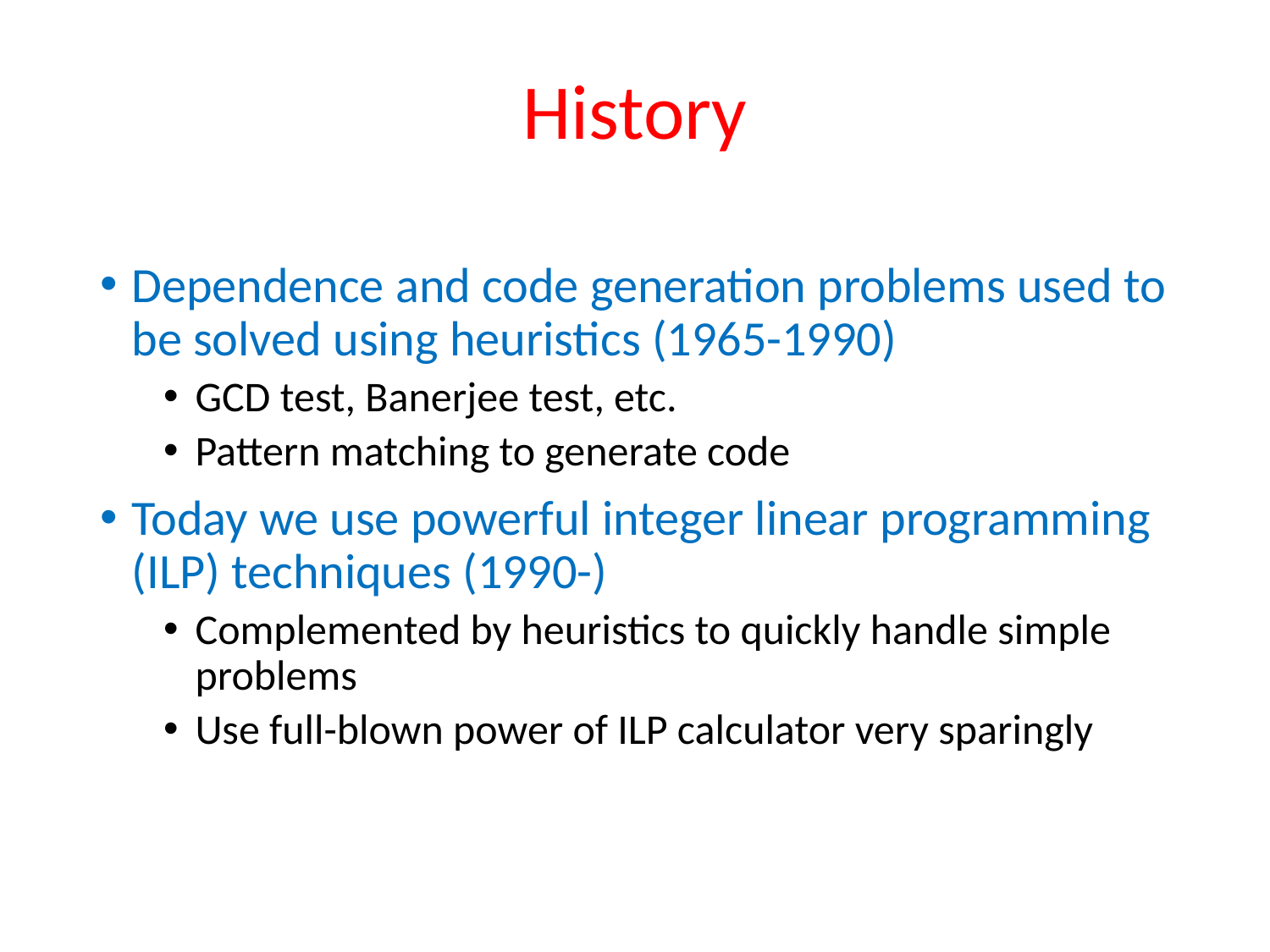

# History
Dependence and code generation problems used to be solved using heuristics (1965-1990)
GCD test, Banerjee test, etc.
Pattern matching to generate code
Today we use powerful integer linear programming (ILP) techniques (1990-)
Complemented by heuristics to quickly handle simple problems
Use full-blown power of ILP calculator very sparingly